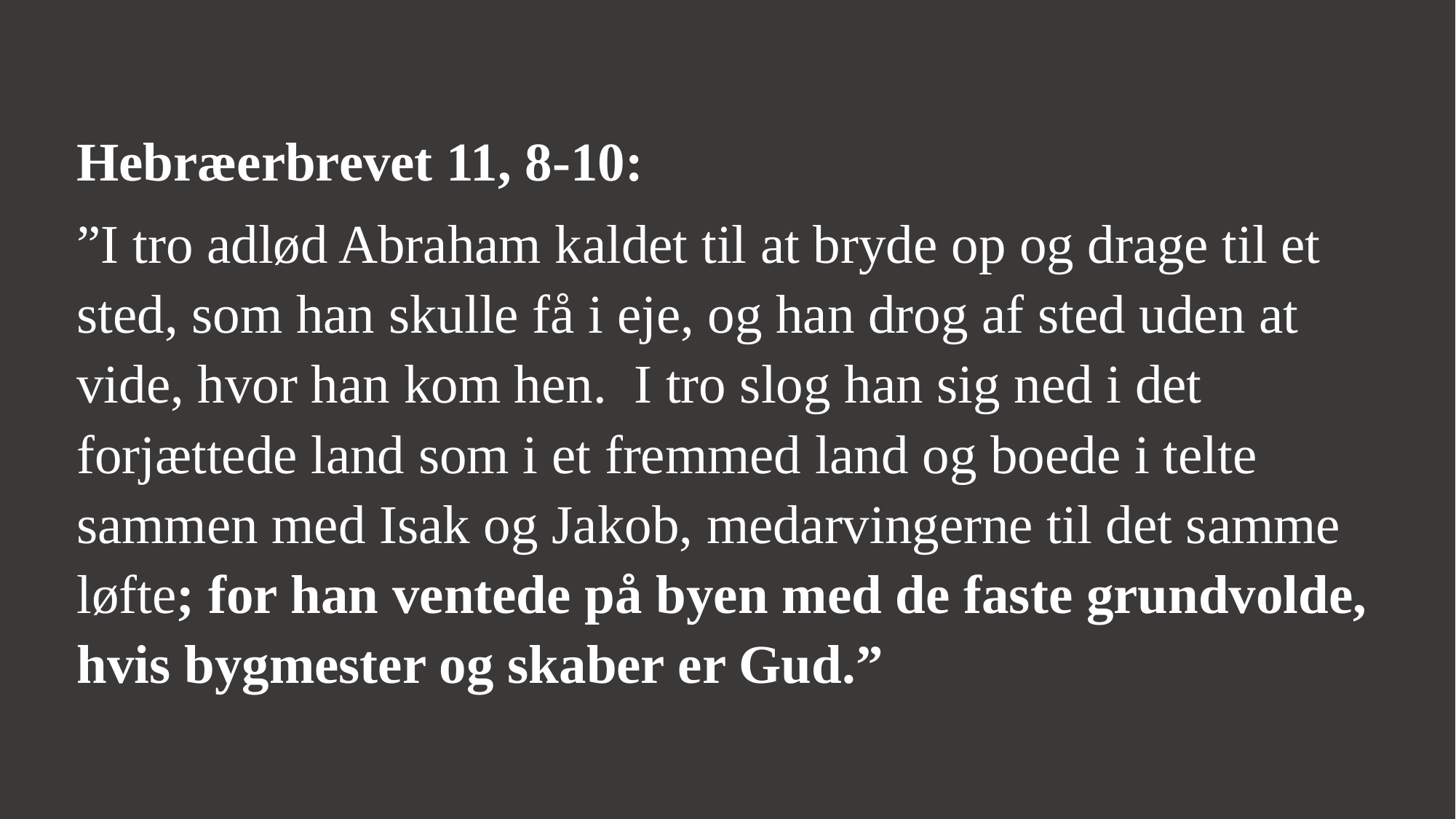

Hebræerbrevet 11, 8-10:
”I tro adlød Abraham kaldet til at bryde op og drage til et sted, som han skulle få i eje, og han drog af sted uden at vide, hvor han kom hen.  I tro slog han sig ned i det forjættede land som i et fremmed land og boede i telte sammen med Isak og Jakob, medarvingerne til det samme løfte; for han ventede på byen med de faste grundvolde, hvis bygmester og skaber er Gud.”